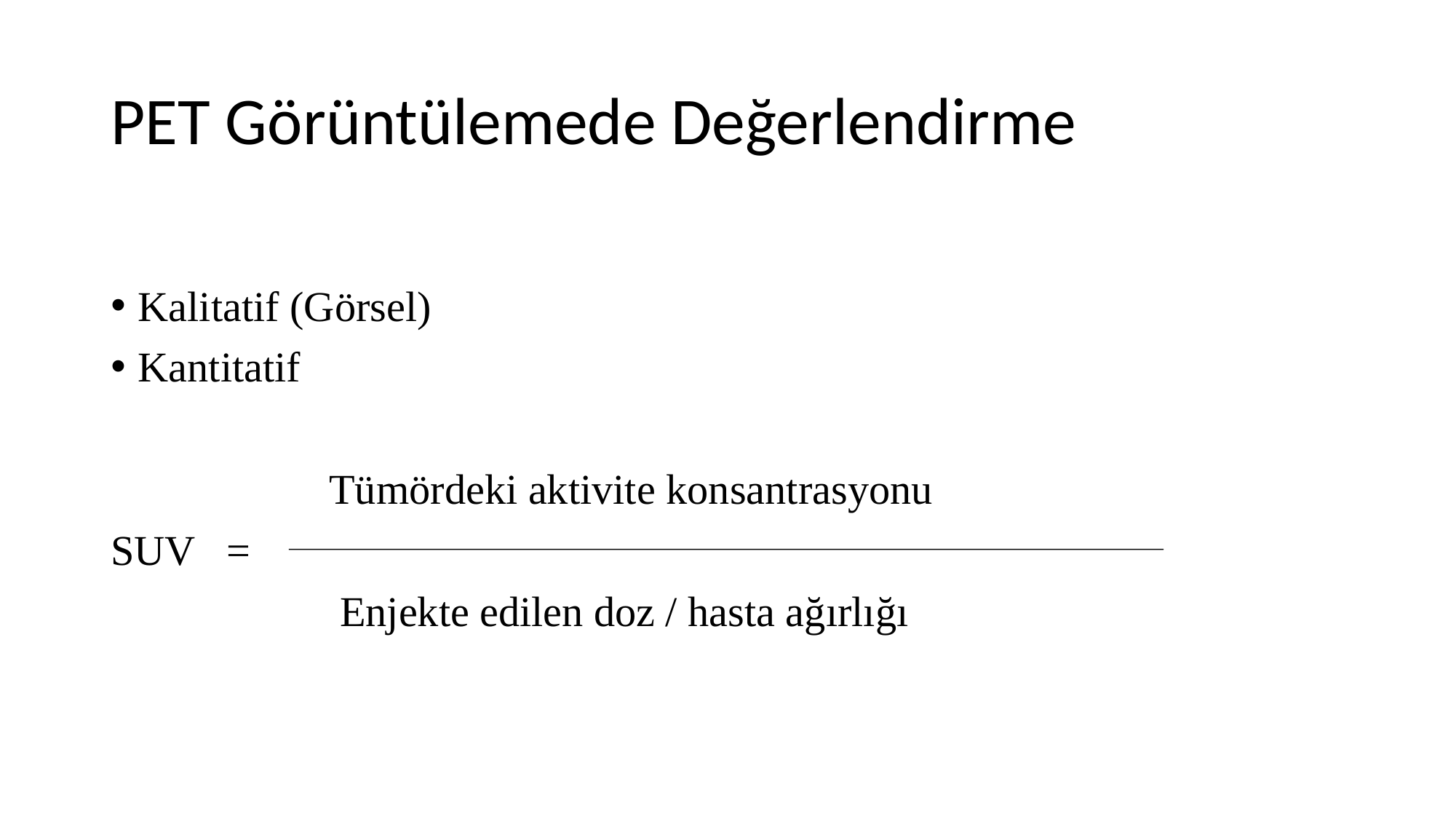

# PET Görüntülemede Değerlendirme

Kalitatif (Görsel)
Kantitatif

		Tümördeki aktivite konsantrasyonu
SUV   =
		 Enjekte edilen doz / hasta ağırlığı